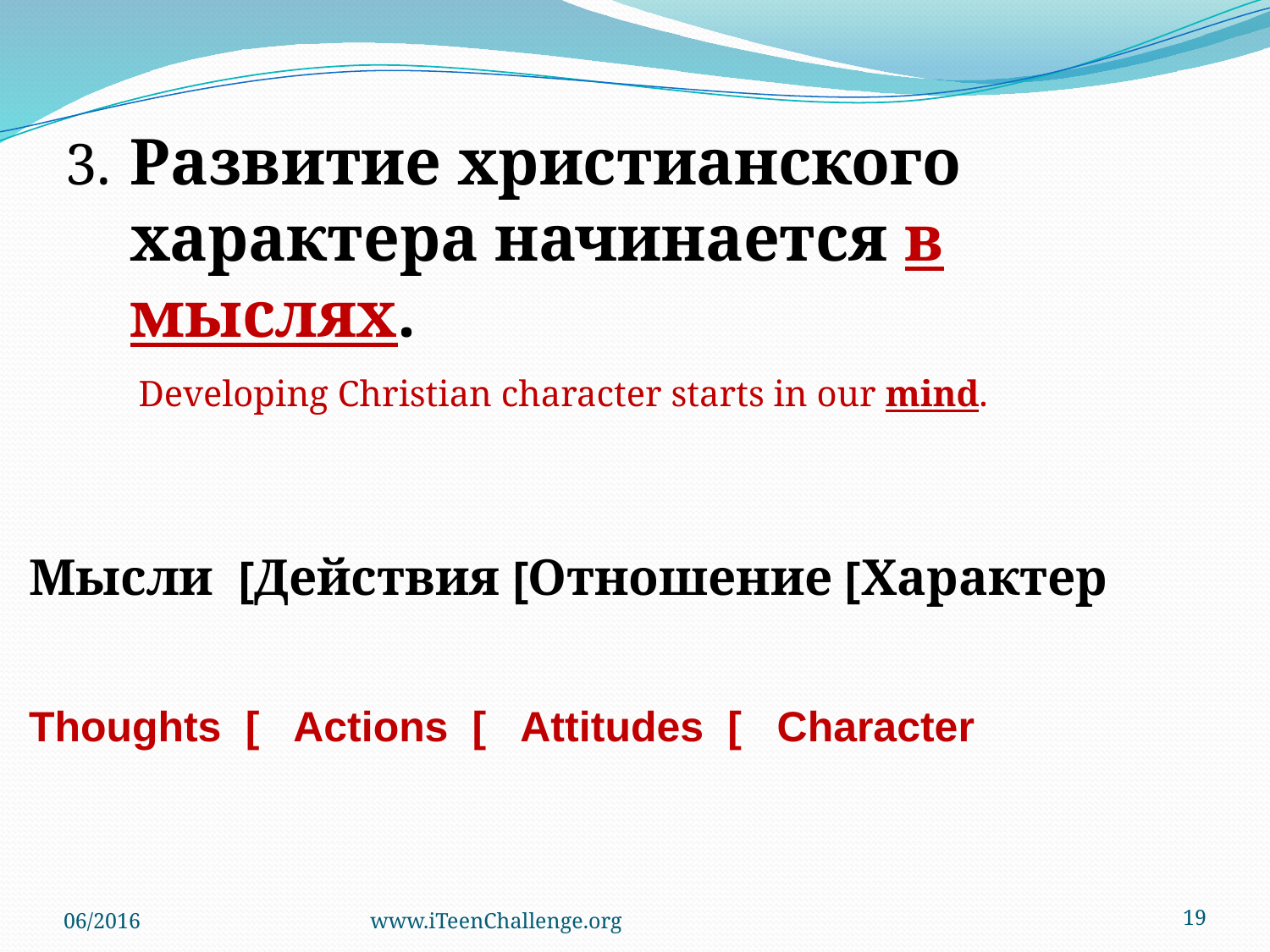

3.	Развитие христианского характера начинается в мыслях.
     Developing Christian character starts in our mind.
Мысли  [Действия [Отношение [Характер

Thoughts  [   Actions  [   Attitudes  [   Character

06/2016
www.iTeenChallenge.org
19